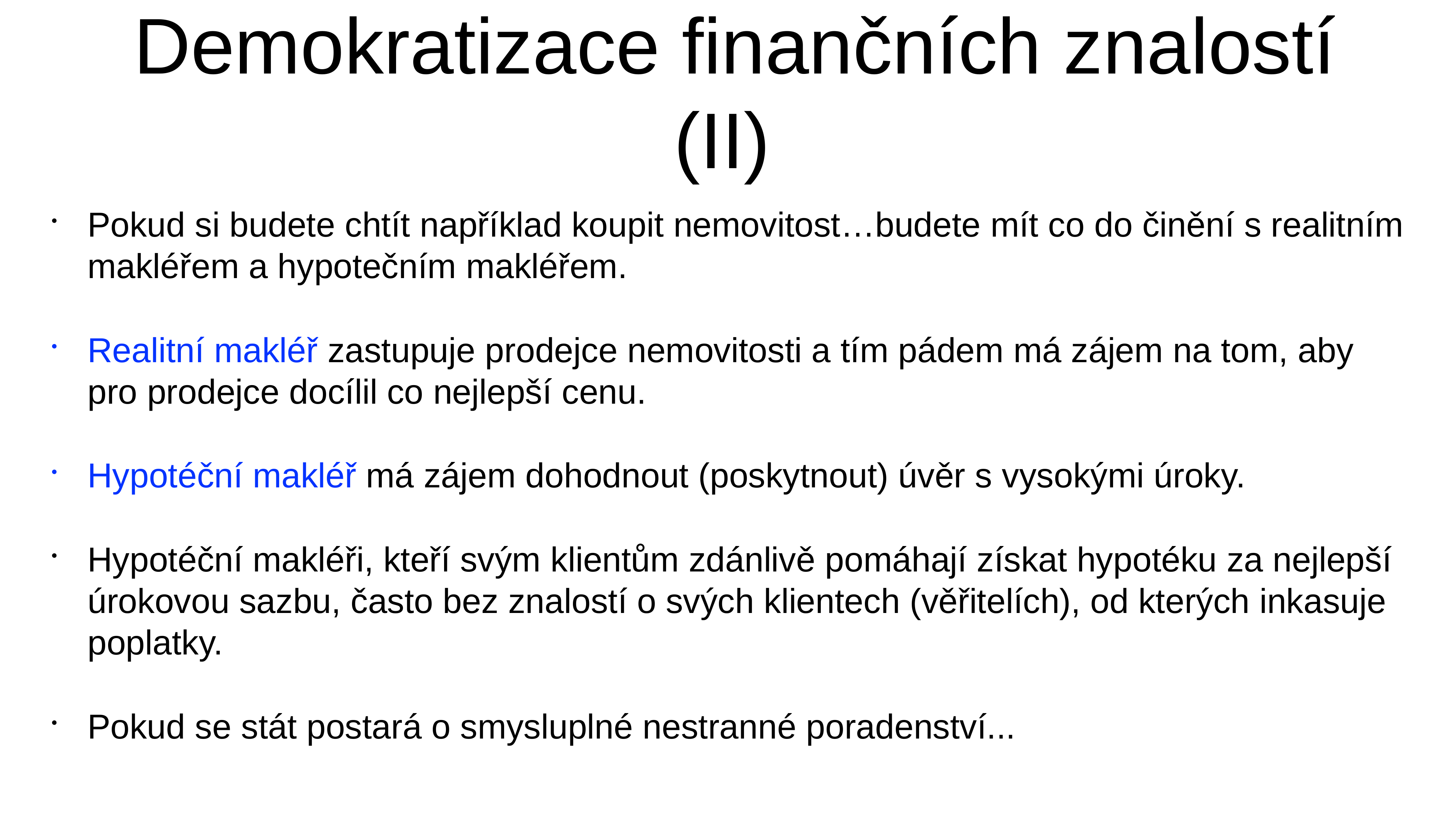

# Demokratizace finančních znalostí (II)
Pokud si budete chtít například koupit nemovitost…budete mít co do činění s realitním makléřem a hypotečním makléřem.
Realitní makléř zastupuje prodejce nemovitosti a tím pádem má zájem na tom, aby pro prodejce docílil co nejlepší cenu.
Hypotéční makléř má zájem dohodnout (poskytnout) úvěr s vysokými úroky.
Hypotéční makléři, kteří svým klientům zdánlivě pomáhají získat hypotéku za nejlepší úrokovou sazbu, často bez znalostí o svých klientech (věřitelích), od kterých inkasuje poplatky.
Pokud se stát postará o smysluplné nestranné poradenství...